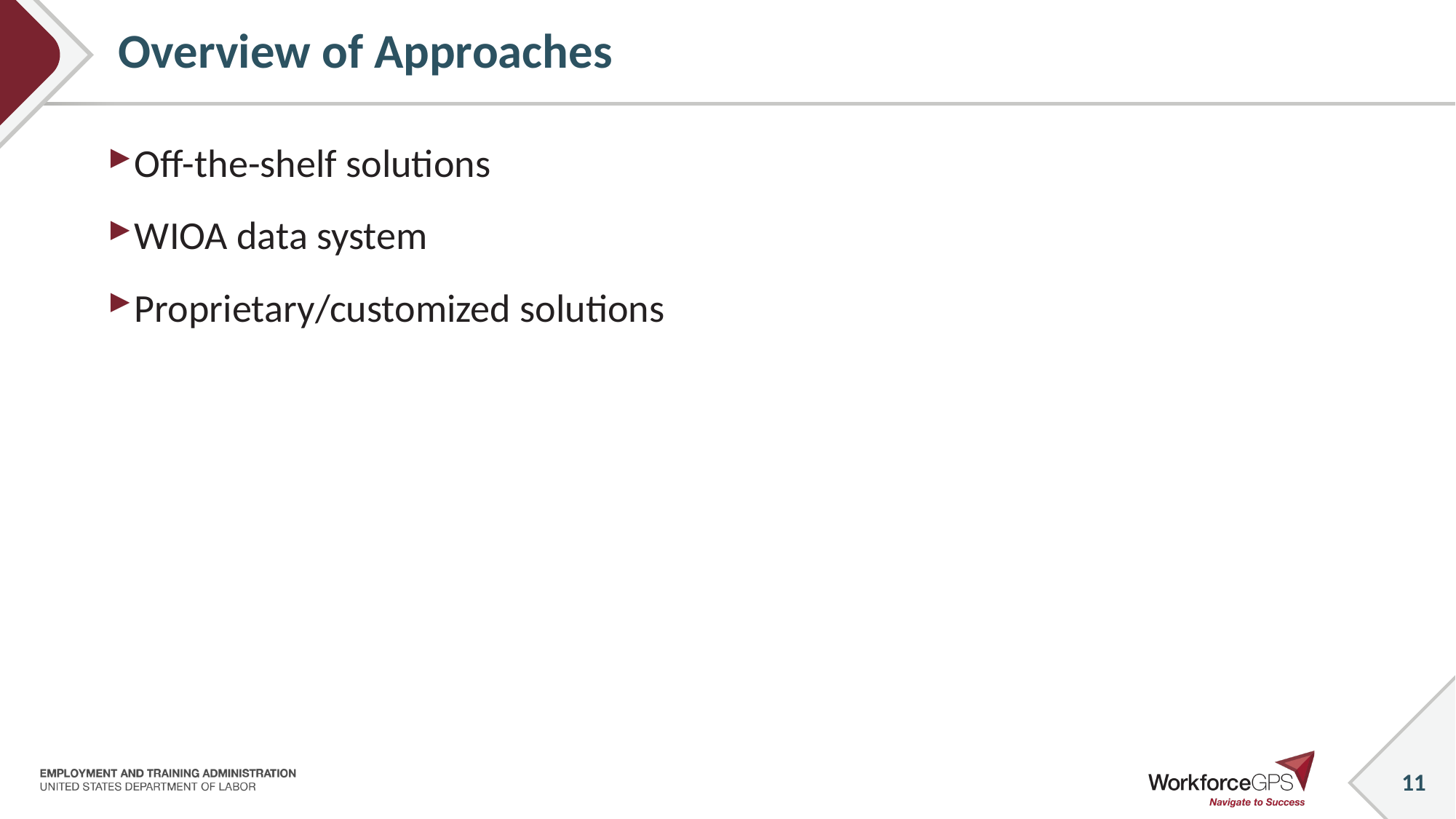

# Overview of Approaches
Off-the-shelf solutions
WIOA data system
Proprietary/customized solutions
11